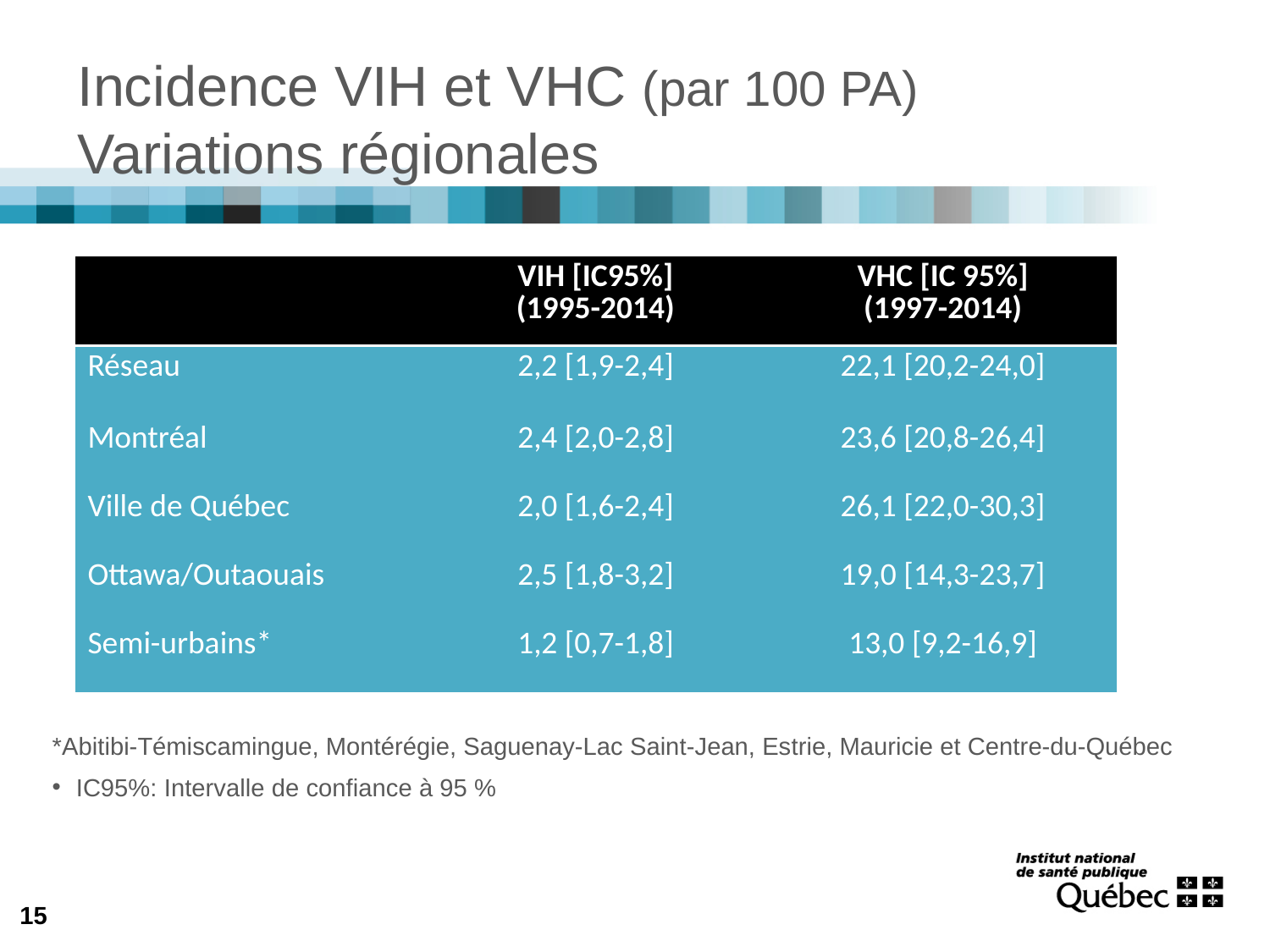

Incidence VIH et VHC (par 100 PA)
Variations régionales
|  | VIH [IC95%] (1995-2014) | VHC [IC 95%] (1997-2014) |
| --- | --- | --- |
| Réseau | 2,2 [1,9-2,4] | 22,1 [20,2-24,0] |
| Montréal | 2,4 [2,0-2,8] | 23,6 [20,8-26,4] |
| Ville de Québec | 2,0 [1,6-2,4] | 26,1 [22,0-30,3] |
| Ottawa/Outaouais | 2,5 [1,8-3,2] | 19,0 [14,3-23,7] |
| Semi-urbains\* | 1,2 [0,7-1,8] | 13,0 [9,2-16,9] |
*Abitibi-Témiscamingue, Montérégie, Saguenay-Lac Saint-Jean, Estrie, Mauricie et Centre-du-Québec
IC95%: Intervalle de confiance à 95 %
15